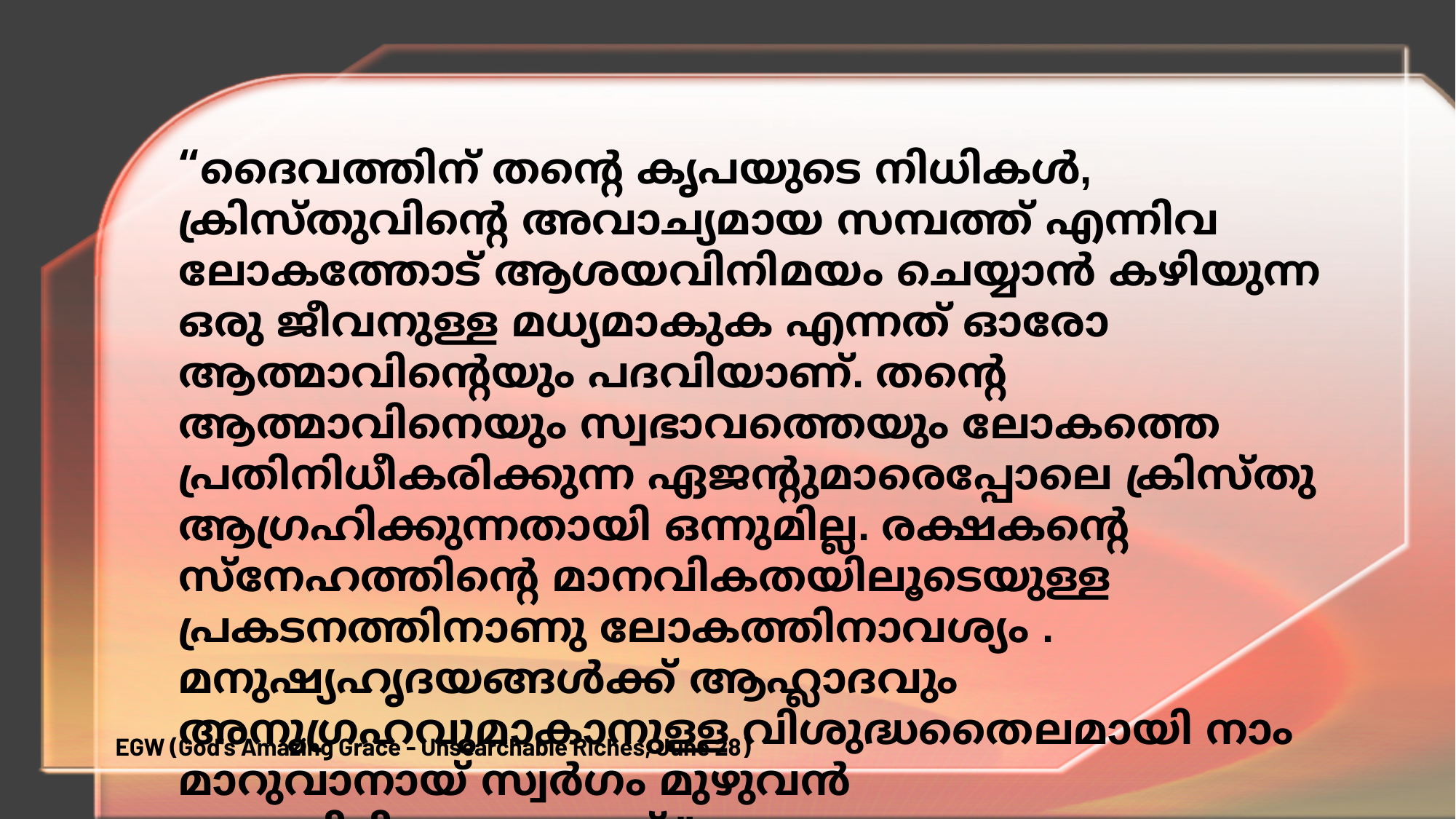

“ദൈവത്തിന് തൻ്റെ കൃപയുടെ നിധികൾ, ക്രിസ്തുവിൻ്റെ അവാച്യമായ സമ്പത്ത് എന്നിവ ലോകത്തോട് ആശയവിനിമയം ചെയ്യാൻ കഴിയുന്ന ഒരു ജീവനുള്ള മധ്യമാകുക എന്നത് ഓരോ ആത്മാവിൻ്റെയും പദവിയാണ്. തൻ്റെ ആത്മാവിനെയും സ്വഭാവത്തെയും ലോകത്തെ പ്രതിനിധീകരിക്കുന്ന ഏജൻ്റുമാരെപ്പോലെ ക്രിസ്തു ആഗ്രഹിക്കുന്നതായി ഒന്നുമില്ല. രക്ഷകൻ്റെ സ്‌നേഹത്തിൻ്റെ മാനവികതയിലൂടെയുള്ള പ്രകടനത്തിനാണു ലോകത്തിനാവശ്യം . മനുഷ്യഹൃദയങ്ങൾക്ക് ആഹ്ലാദവും അനുഗ്രഹവുമാകാനുള്ള വിശുദ്ധതൈലമായി നാം മാറുവാനായ് സ്വർഗം മുഴുവൻ കാത്തിരിക്കുകയാണ്.”
EGW (God's Amazing Grace - Unsearchable Riches, June 28)